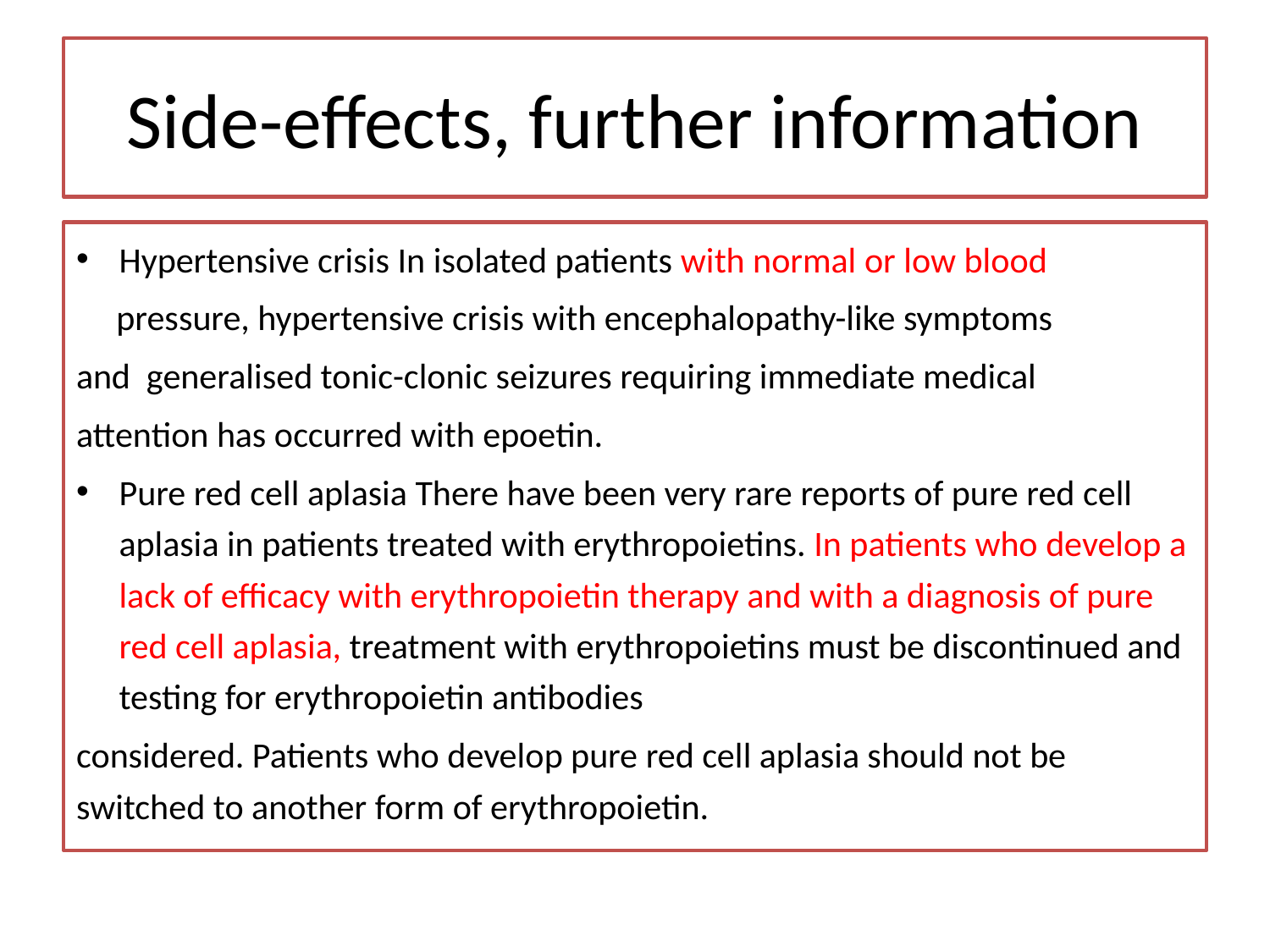

# Side-effects, further information
Hypertensive crisis In isolated patients with normal or low blood
     pressure, hypertensive crisis with encephalopathy-like symptoms
and  generalised tonic-clonic seizures requiring immediate medical
attention has occurred with epoetin.
Pure red cell aplasia There have been very rare reports of pure red cell aplasia in patients treated with erythropoietins. In patients who develop a lack of efficacy with erythropoietin therapy and with a diagnosis of pure red cell aplasia, treatment with erythropoietins must be discontinued and testing for erythropoietin antibodies
considered. Patients who develop pure red cell aplasia should not be switched to another form of erythropoietin.